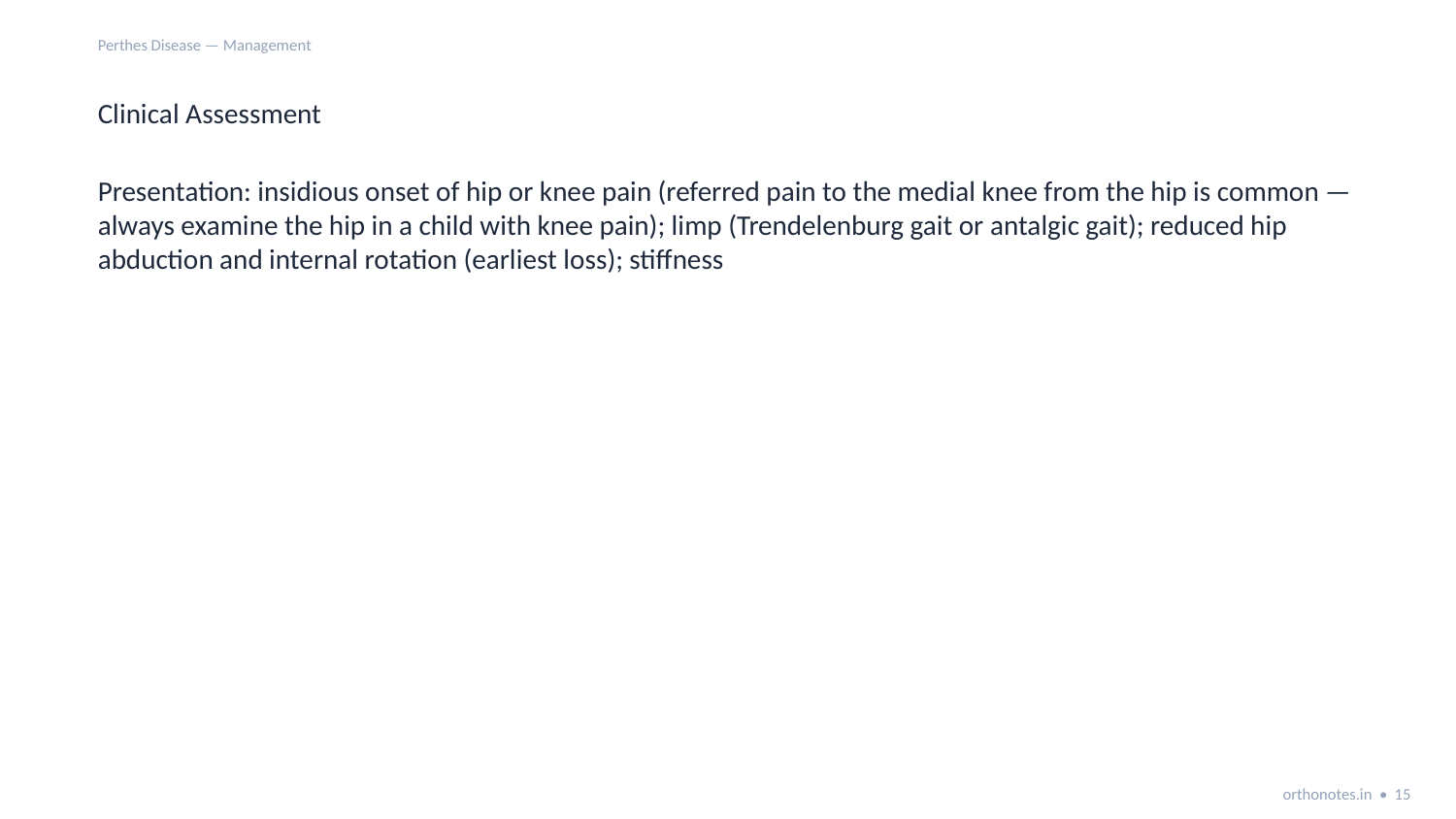

Perthes Disease — Management
Clinical Assessment
Presentation: insidious onset of hip or knee pain (referred pain to the medial knee from the hip is common — always examine the hip in a child with knee pain); limp (Trendelenburg gait or antalgic gait); reduced hip abduction and internal rotation (earliest loss); stiffness
orthonotes.in  •  15